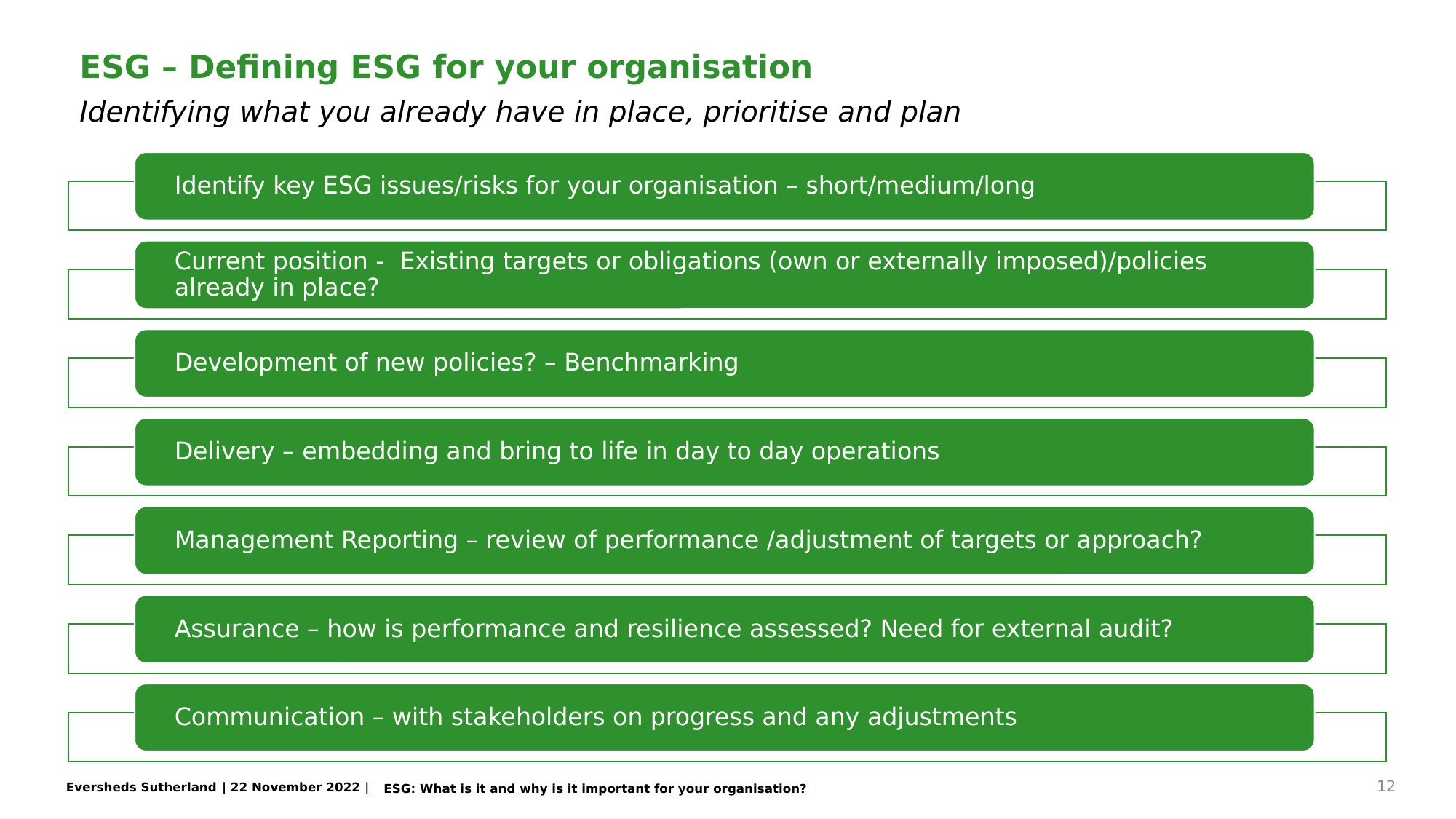

# ESG – Defining ESG for your organisation
Identifying what you already have in place, prioritise and plan
Identify key ESG issues/risks for your organisation – short/medium/long

Current position -  Existing targets or obligations (own or externally imposed)/policies already in place?

Development of new policies? – Benchmarking

Delivery – embedding and bring to life in day to day operations

Management Reporting – review of performance /adjustment of targets or approach?

Assurance – how is performance and resilience assessed? Need for external audit?

Communication – with stakeholders on progress and any adjustments

12
ESG: What is it and why is it important for your organisation?